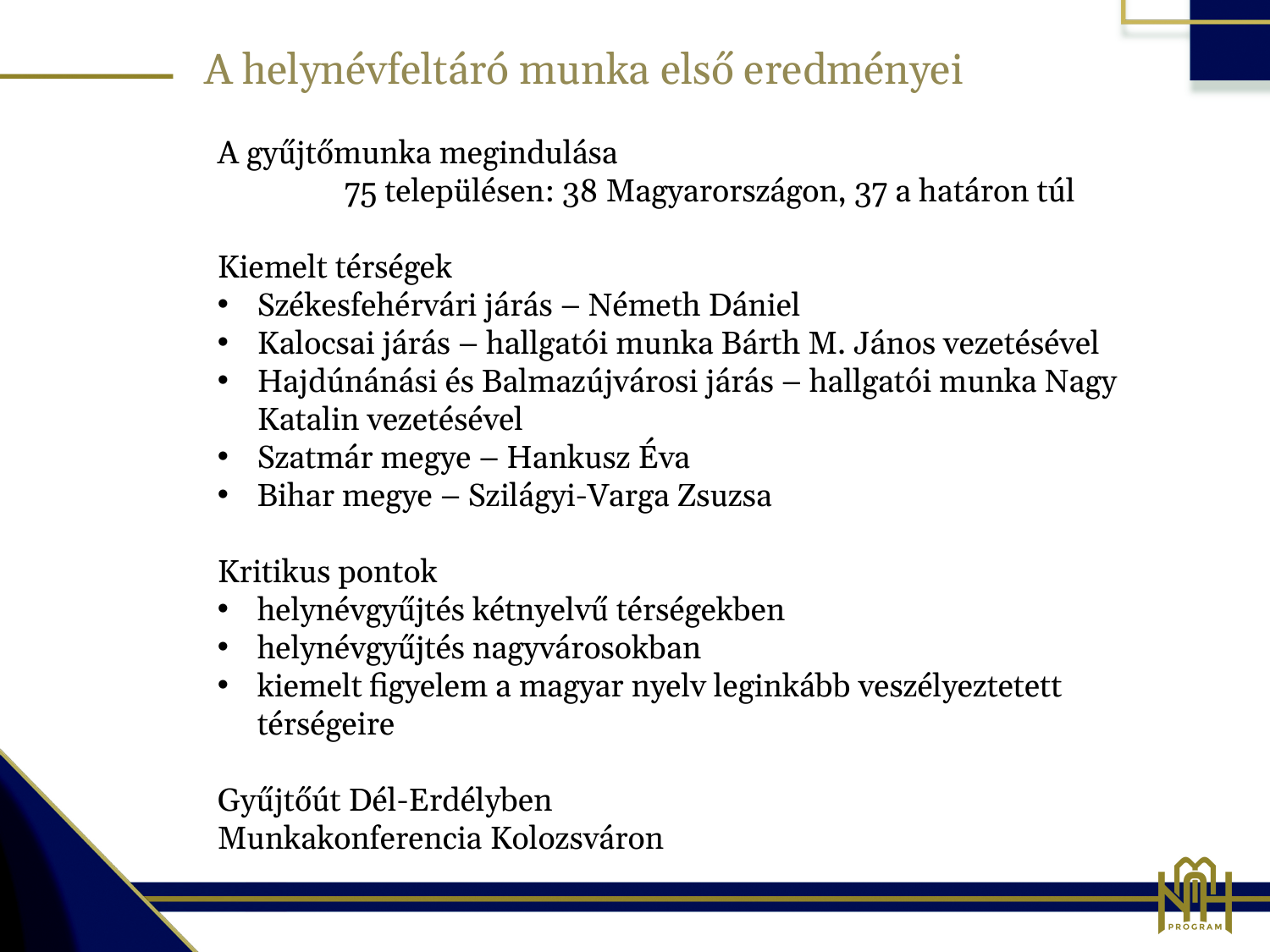

A helynévfeltáró munka első eredményei
A gyűjtőmunka megindulása
	75 településen: 38 Magyarországon, 37 a határon túl

Kiemelt térségek
Székesfehérvári járás – Németh Dániel
Kalocsai járás – hallgatói munka Bárth M. János vezetésével
Hajdúnánási és Balmazújvárosi járás – hallgatói munka Nagy Katalin vezetésével
Szatmár megye – Hankusz Éva
Bihar megye – Szilágyi-Varga Zsuzsa

Kritikus pontok
helynévgyűjtés kétnyelvű térségekben
helynévgyűjtés nagyvárosokban
kiemelt figyelem a magyar nyelv leginkább veszélyeztetett térségeire

Gyűjtőút Dél-Erdélyben
Munkakonferencia Kolozsváron